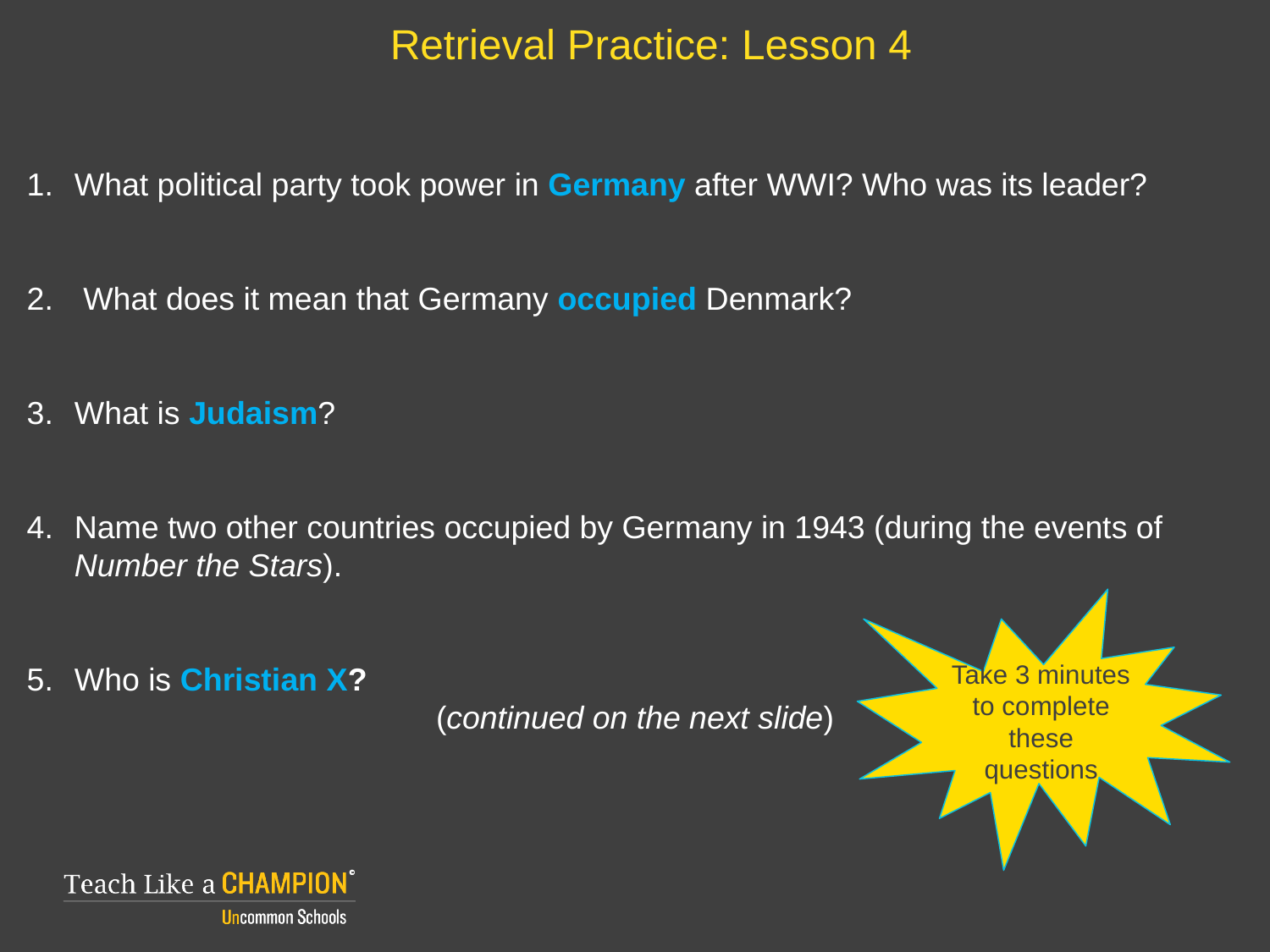

# Retrieval Practice: Lesson 4

What political party took power in Germany after WWI? Who was its leader?

 What does it mean that Germany occupied Denmark?

What is Judaism?

Name two other countries occupied by Germany in 1943 (during the events of Number the Stars).

Who is Christian X?
(continued on the next slide)

Take 3 minutes to complete these questions